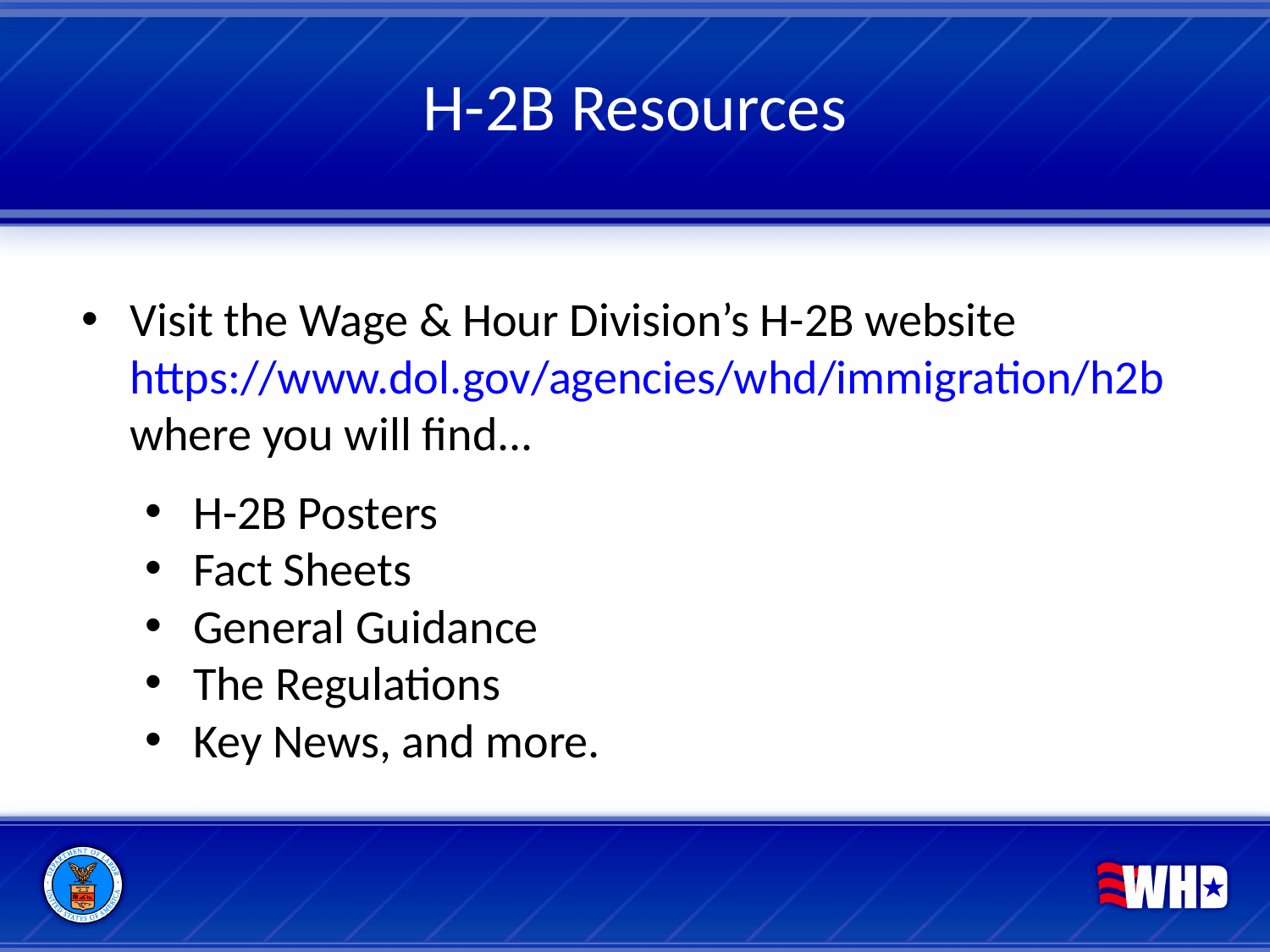

# H-2B Resources
Visit the Wage & Hour Division’s H-2B website https://www.dol.gov/agencies/whd/immigration/h2b where you will find...

H-2B Posters
Fact Sheets
General Guidance
The Regulations
Key News, and more.